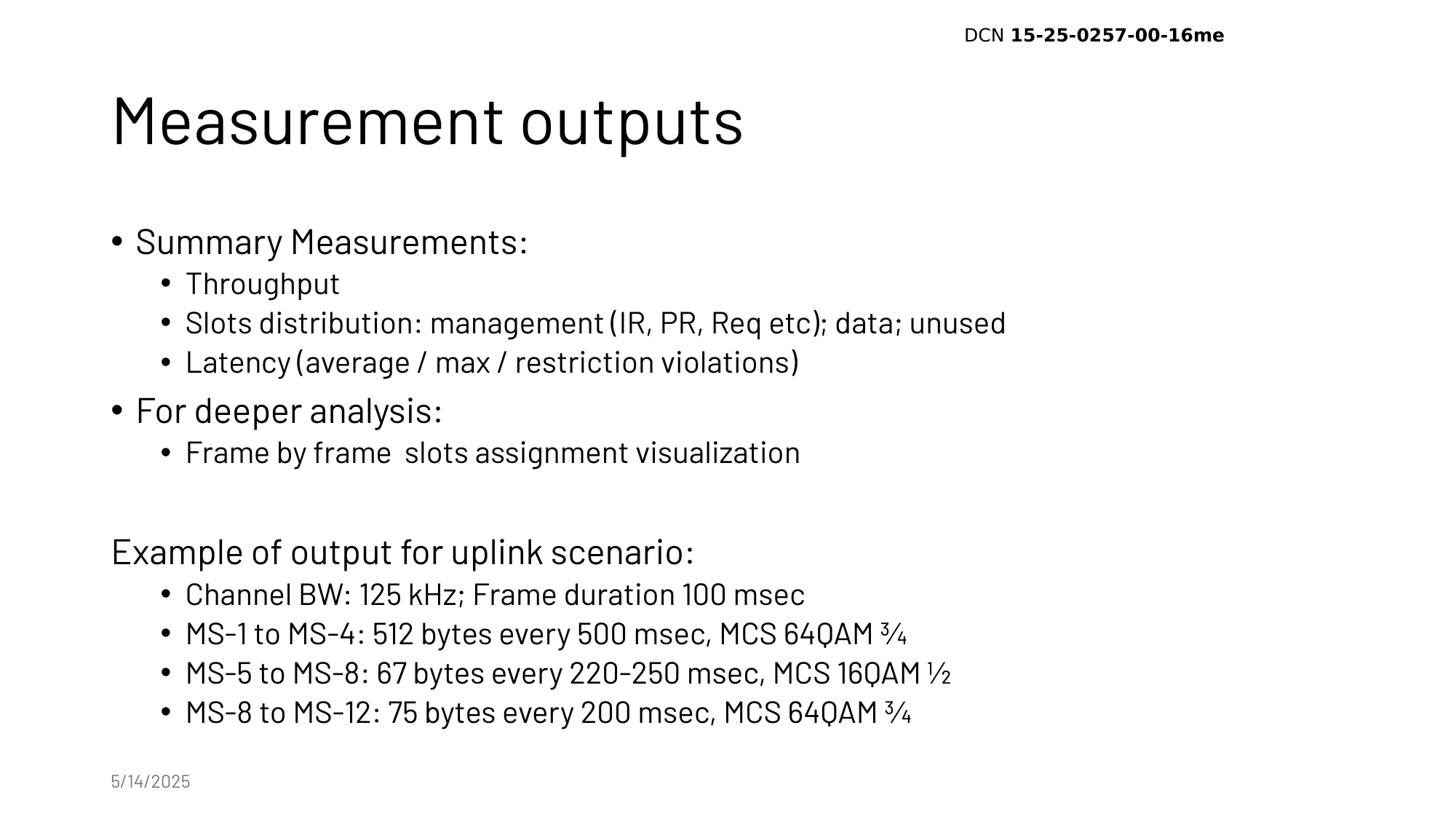

# Measurement outputs
Summary Measurements:
Throughput
Slots distribution: management (IR, PR, Req etc); data; unused
Latency (average / max / restriction violations)
For deeper analysis:
Frame by frame  slots assignment visualization

Example of output for uplink scenario:
Channel BW: 125 kHz; Frame duration 100 msec
MS-1 to MS-4: 512 bytes every 500 msec, MCS 64QAM ¾
MS-5 to MS-8: 67 bytes every 220-250 msec, MCS 16QAM ½
MS-8 to MS-12: 75 bytes every 200 msec, MCS 64QAM ¾
5/14/2025